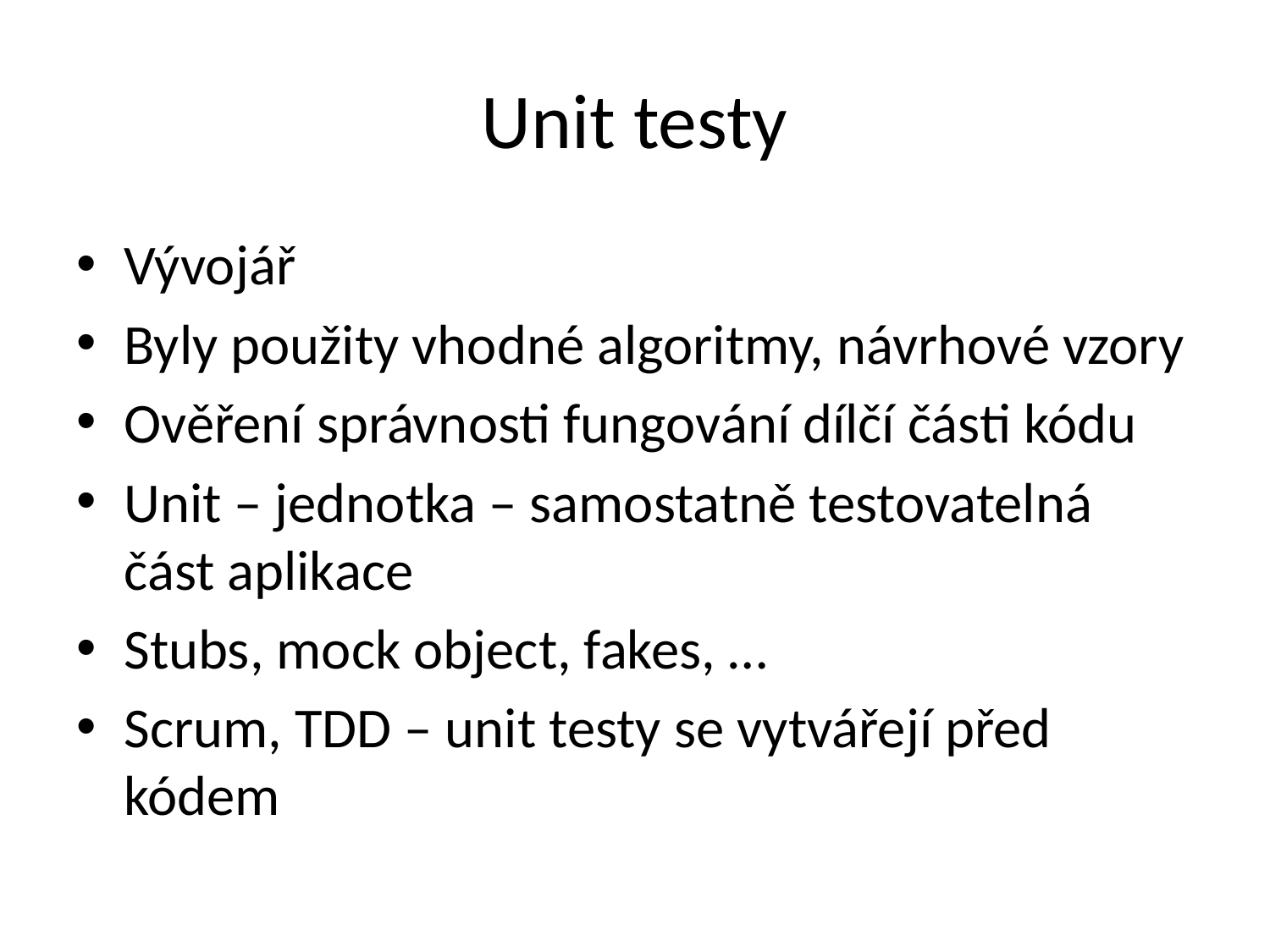

# Unit testy
Vývojář
Byly použity vhodné algoritmy, návrhové vzory
Ověření správnosti fungování dílčí části kódu
Unit – jednotka – samostatně testovatelná část aplikace
Stubs, mock object, fakes, …
Scrum, TDD – unit testy se vytvářejí před kódem